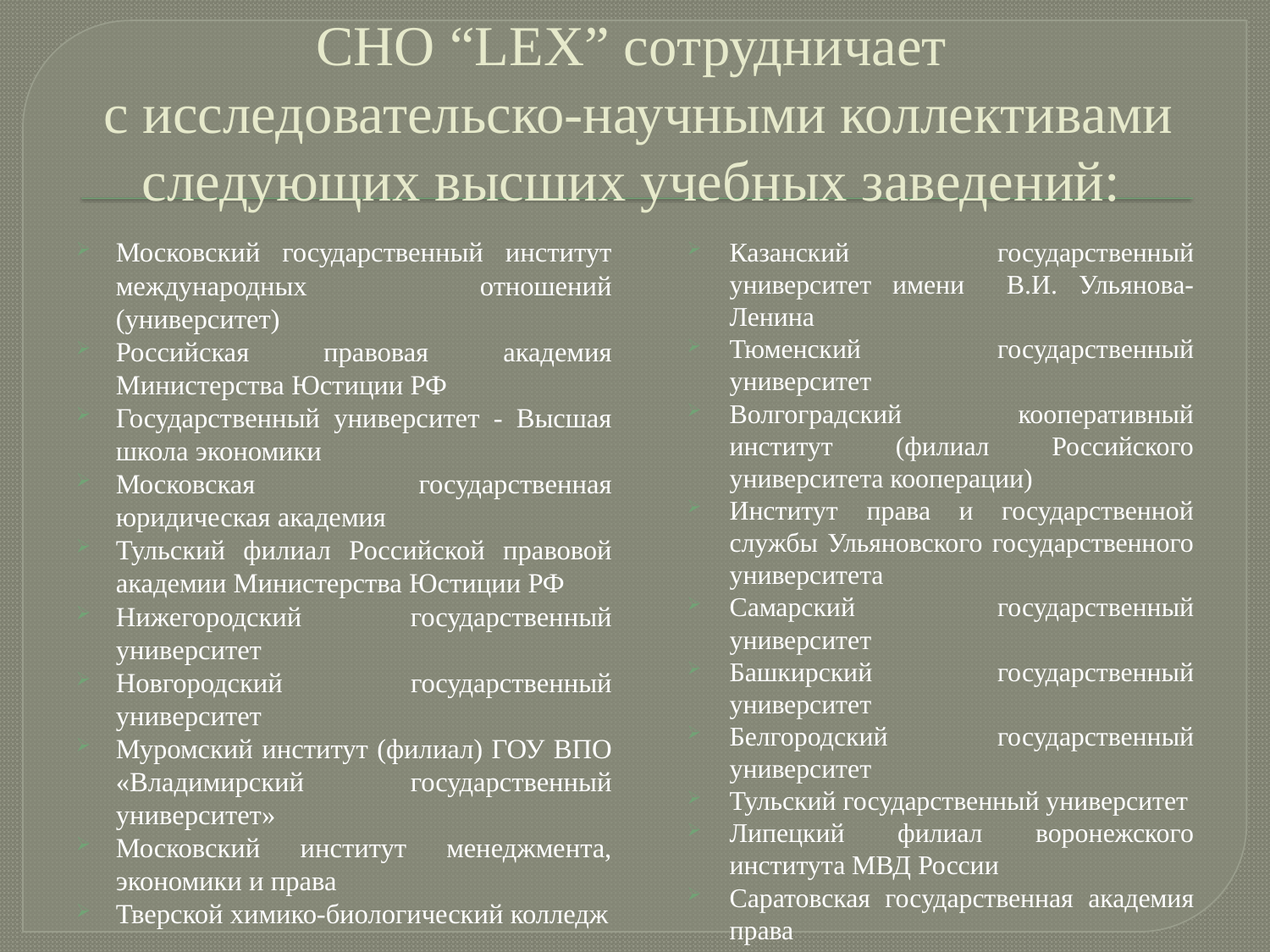

# СНО “LEX” сотрудничает с исследовательско-научными коллективами следующих высших учебных заведений:
Московский государственный институт международных отношений (университет)
Российская правовая академия Министерства Юстиции РФ
Государственный университет - Высшая школа экономики
Московская государственная юридическая академия
Тульский филиал Российской правовой академии Министерства Юстиции РФ
Нижегородский государственный университет
Новгородский государственный университет
Муромский институт (филиал) ГОУ ВПО «Владимирский государственный университет»
Московский институт менеджмента, экономики и права
Тверской химико-биологический колледж

Казанский государственный университет имени  В.И. Ульянова-Ленина
Тюменский государственный университет
Волгоградский кооперативный институт (филиал Российского университета кооперации)
Институт права и государственной службы Ульяновского государственного университета
Самарский государственный университет
Башкирский государственный университет
Белгородский государственный университет
Тульский государственный университет
Липецкий филиал воронежского института МВД России
Саратовская государственная академия права